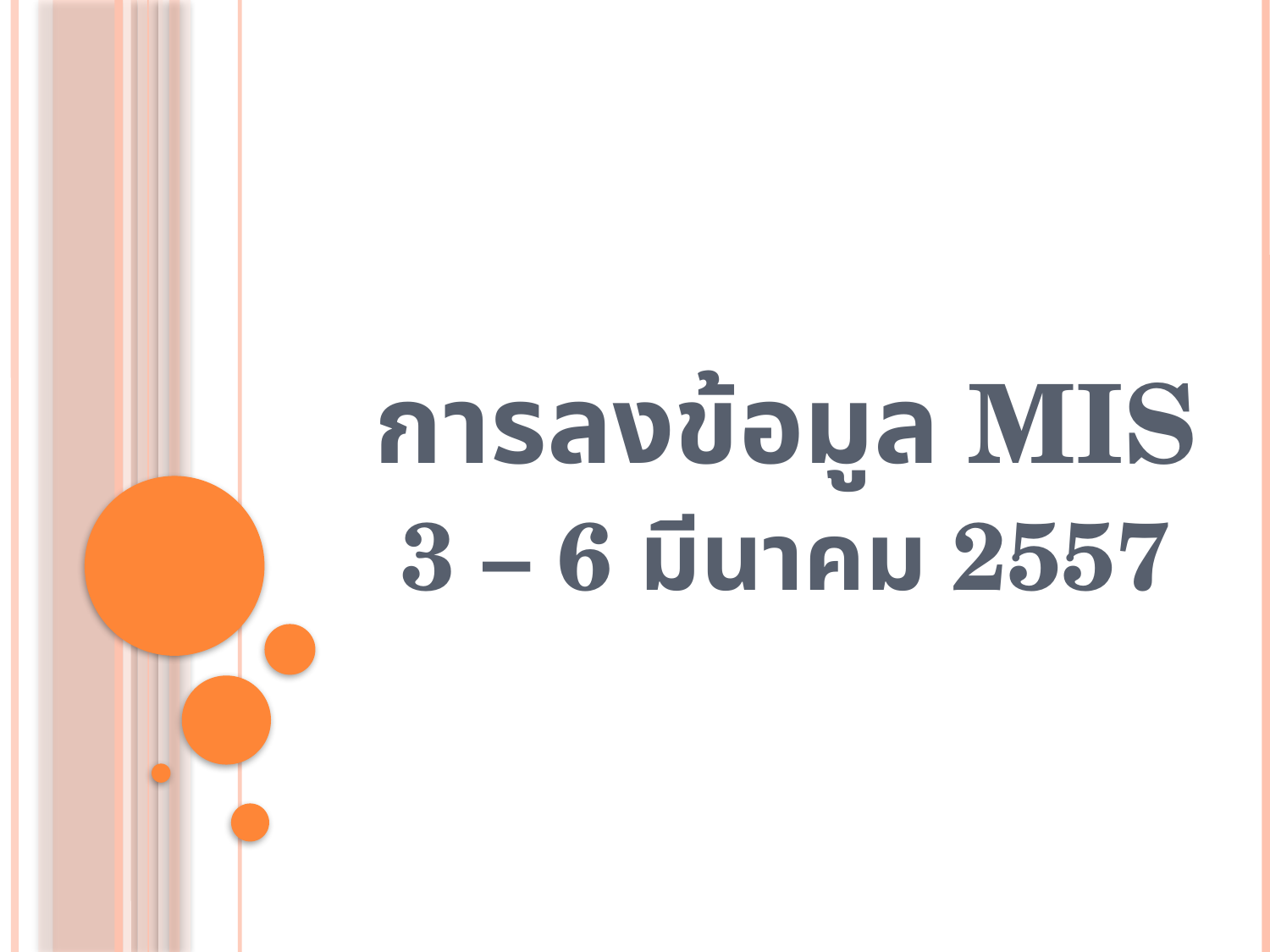

# การลงข้อมูล MIS
3 – 6 มีนาคม 2557